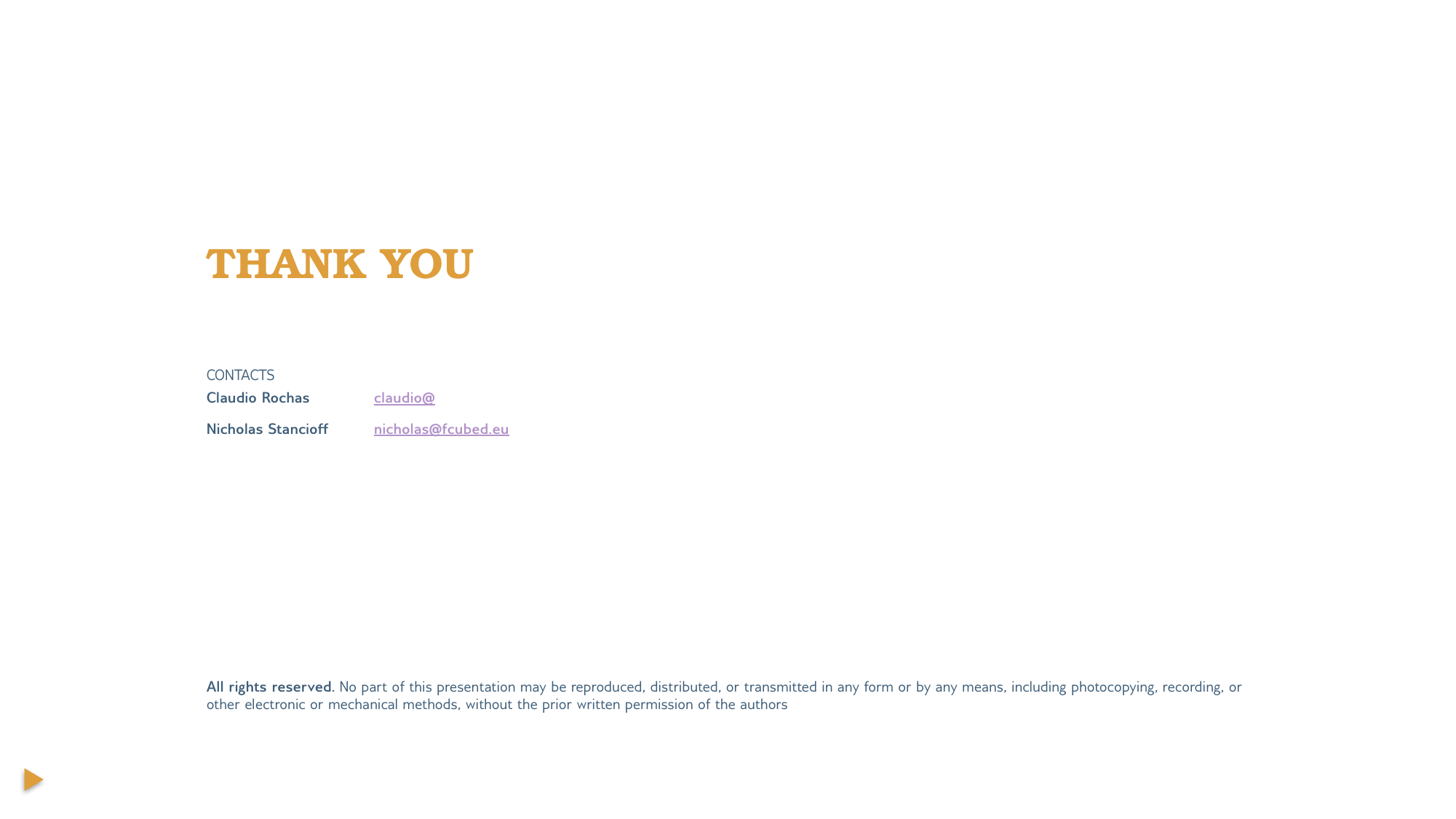

THANK YOU

CONTACTS

All rights reserved. No part of this presentation may be reproduced, distributed, or transmitted in any form or by any means, including photocopying, recording, or other electronic or mechanical methods, without the prior written permission of the authors

| Claudio Rochas | claudio@ekodoma.lv |
| --- | --- |
| Nicholas Stancioff | nicholas@fcubed.eu |
|  |  |
|  |  |